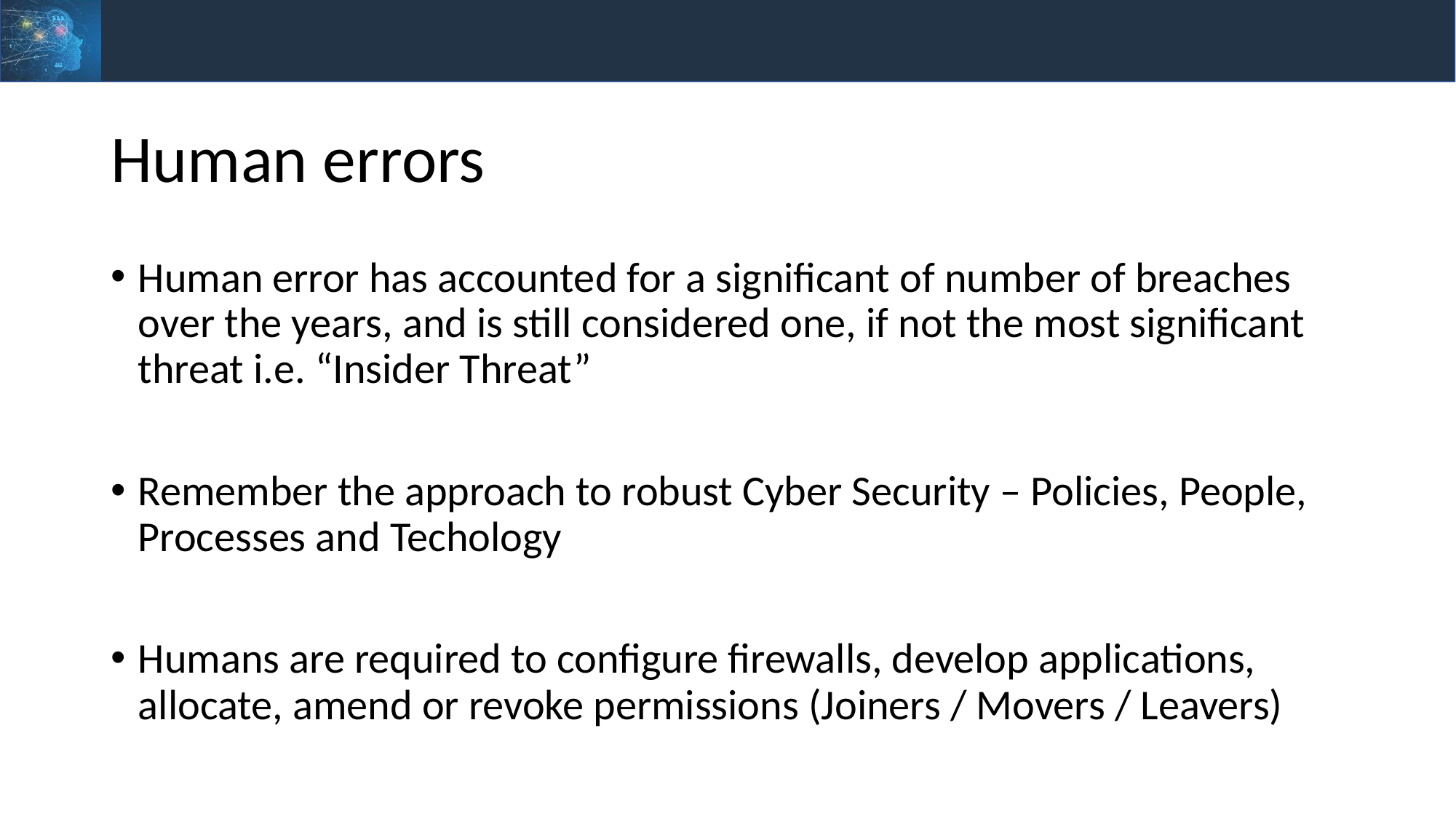

# Human errors
Human error has accounted for a significant of number of breaches over the years, and is still considered one, if not the most significant threat i.e. “Insider Threat”

Remember the approach to robust Cyber Security – Policies, People, Processes and Techology

Humans are required to configure firewalls, develop applications, allocate, amend or revoke permissions (Joiners / Movers / Leavers)